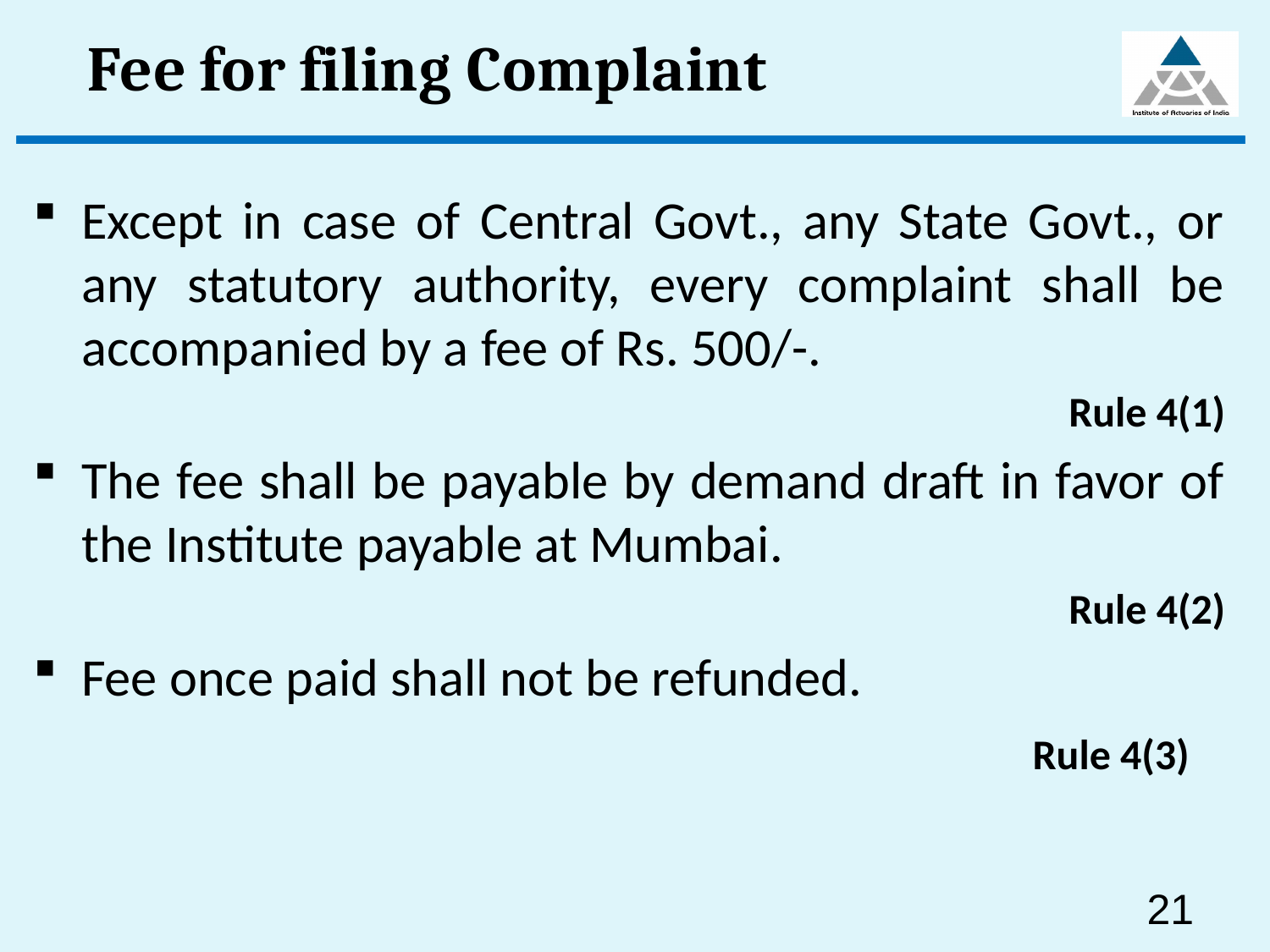

# Fee for filing Complaint
Except in case of Central Govt., any State Govt., or any statutory authority, every complaint shall be accompanied by a fee of Rs. 500/-.
Rule 4(1)
The fee shall be payable by demand draft in favor of the Institute payable at Mumbai.
Rule 4(2)
Fee once paid shall not be refunded.
Rule 4(3)

21